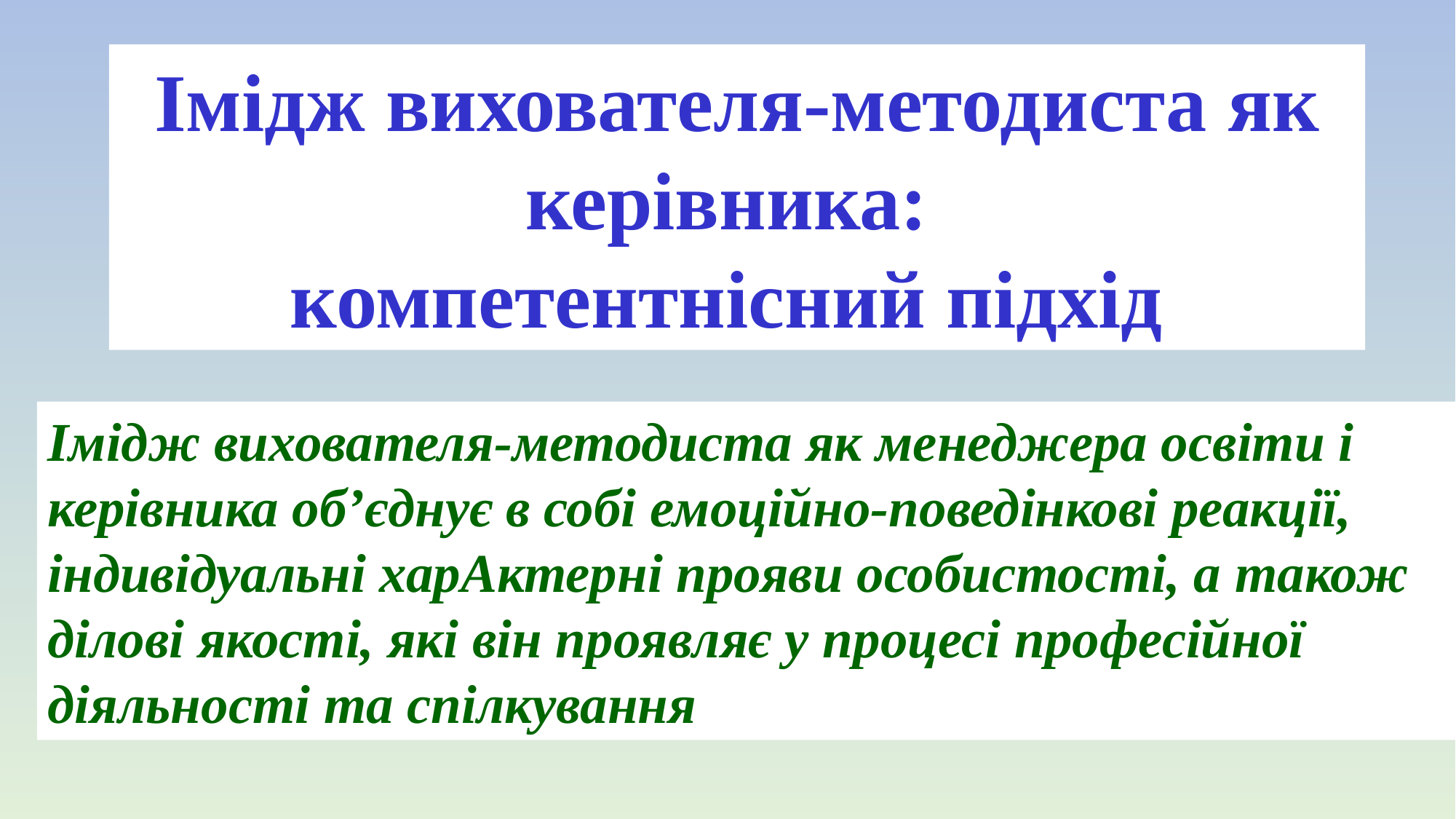

Iмідж вихователя-методиста як керівника:
компетентнісний підхід
Імідж вихователя-методиста як менеджера освіти і керівника об’єднує в собі емоційно-поведінкові реакції, індивідуальні харАктерні прояви особистості, а також ділові якості, які він проявляє у процесі професійної діяльності та спілкування